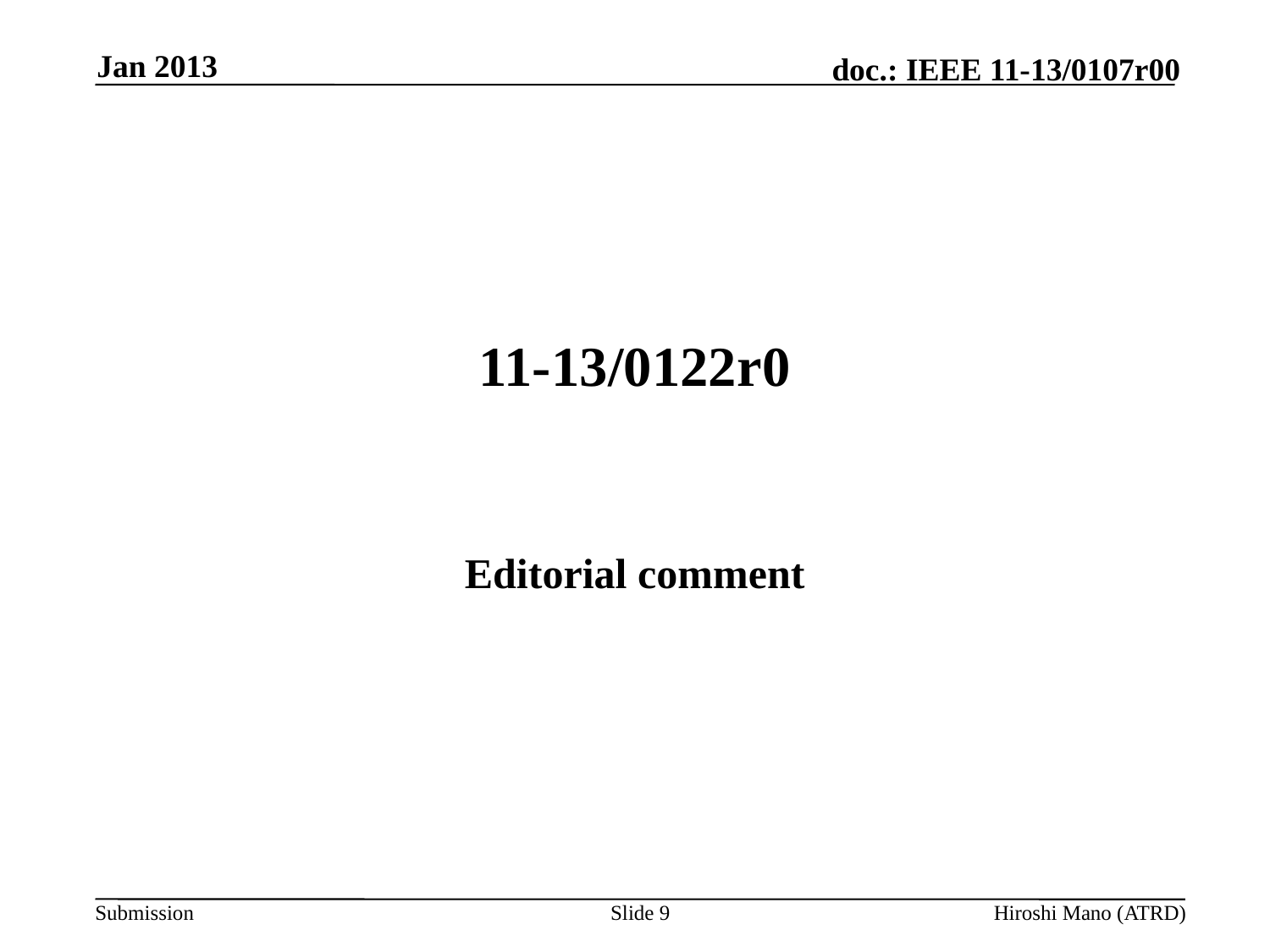

Jan 2013
# 11-13/0122r0
Editorial comment
Slide 9
Hiroshi Mano (ATRD)